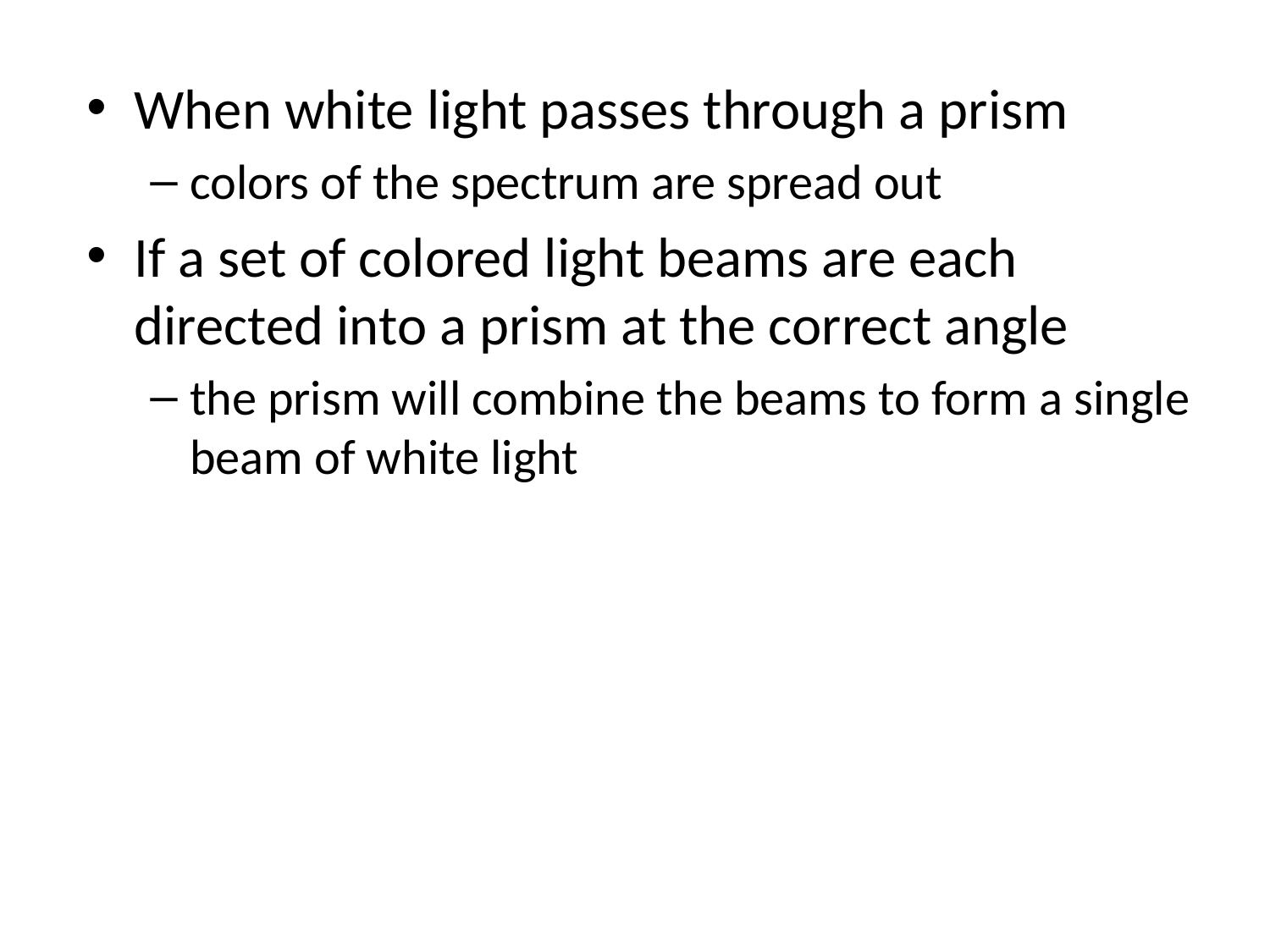

When white light passes through a prism
colors of the spectrum are spread out
If a set of colored light beams are each directed into a prism at the correct angle
the prism will combine the beams to form a single beam of white light